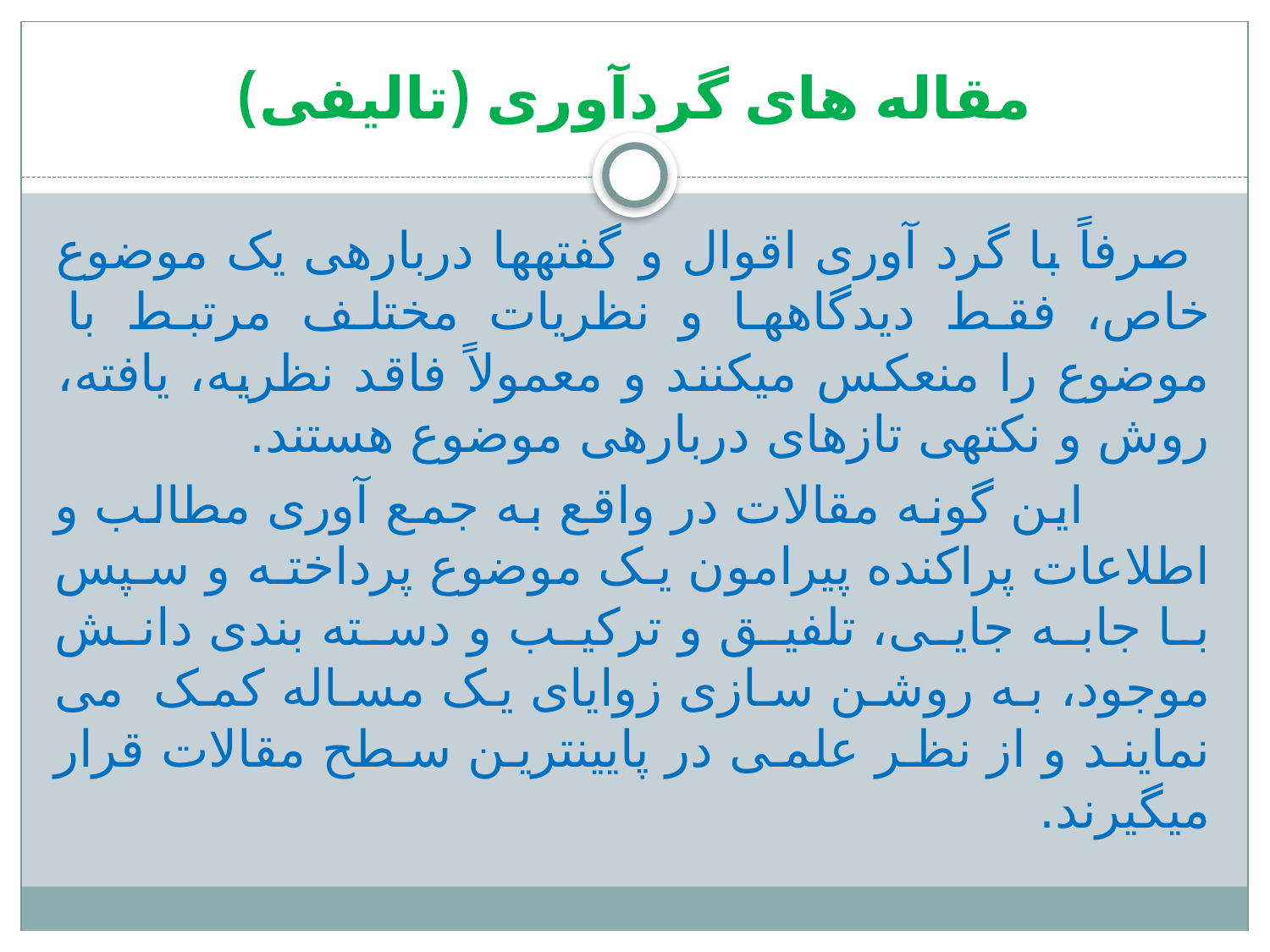

# مقاله های گردآوری (تالیفی)
 صرفاً با گرد آوری اقوال و گفته‏ها درباره‏ی یک موضوع خاص، فقط دیدگاه‏ها و نظریات مختلف مرتبط با موضوع را منعکس می‏کنند و معمولاً فاقد نظریه، یافته، روش و نکته‏ی تازه‏ای درباره‏ی موضوع هستند.
      این گونه مقالات در واقع به جمع آوری مطالب و اطلاعات پراکنده پیرامون یک موضوع پرداخته و سپس با جابه جایی، تلفیق و ترکیب و دسته بندی دانش موجود، به روشن سازی زوایای یک مساله کمک می نمایند و از نظر علمی در پایین‏ترین سطح مقالات قرار می‏گیرند.